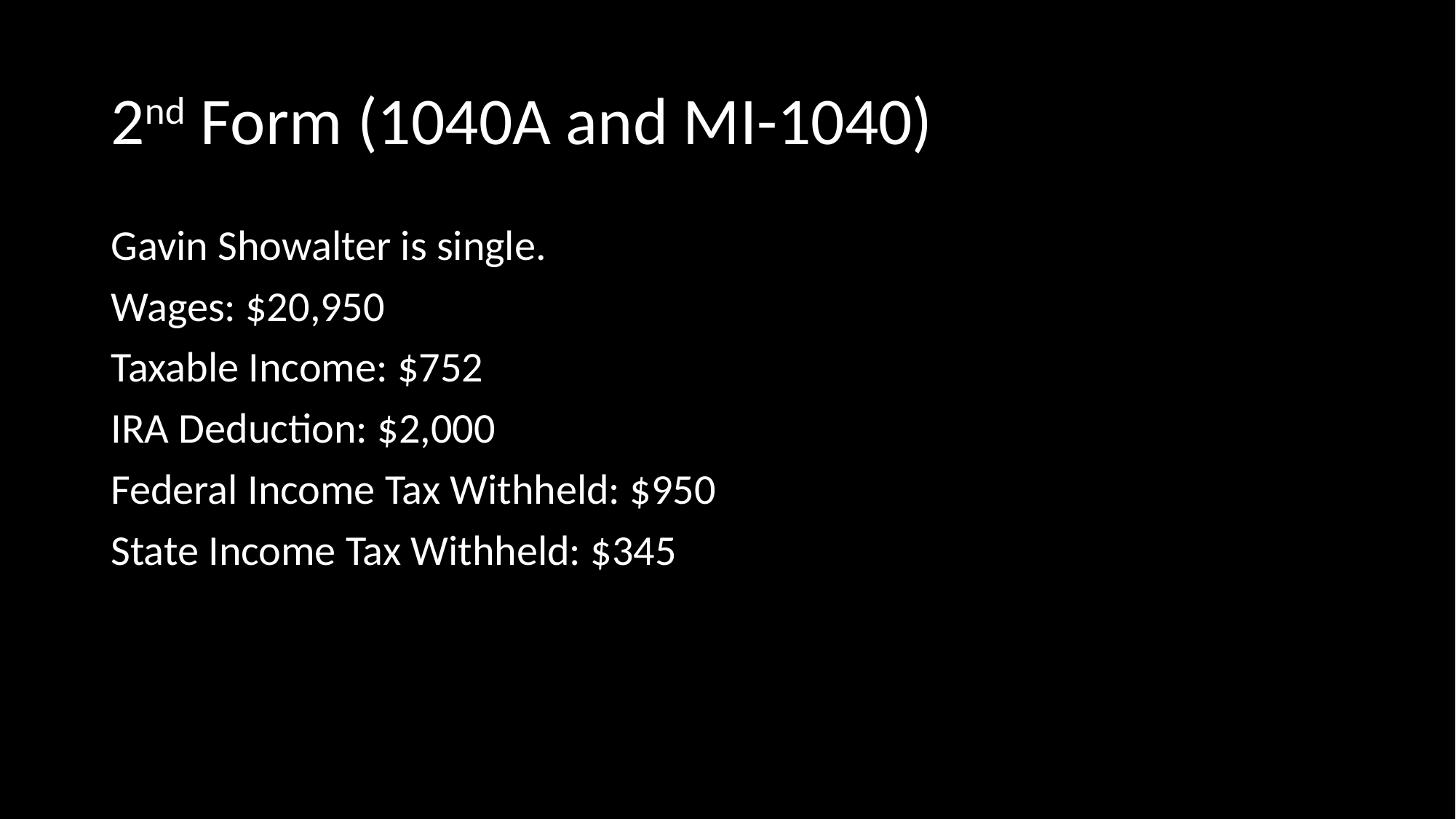

# 2nd Form (1040A and MI-1040)
Gavin Showalter is single.
Wages: $20,950
Taxable Income: $752
IRA Deduction: $2,000
Federal Income Tax Withheld: $950
State Income Tax Withheld: $345